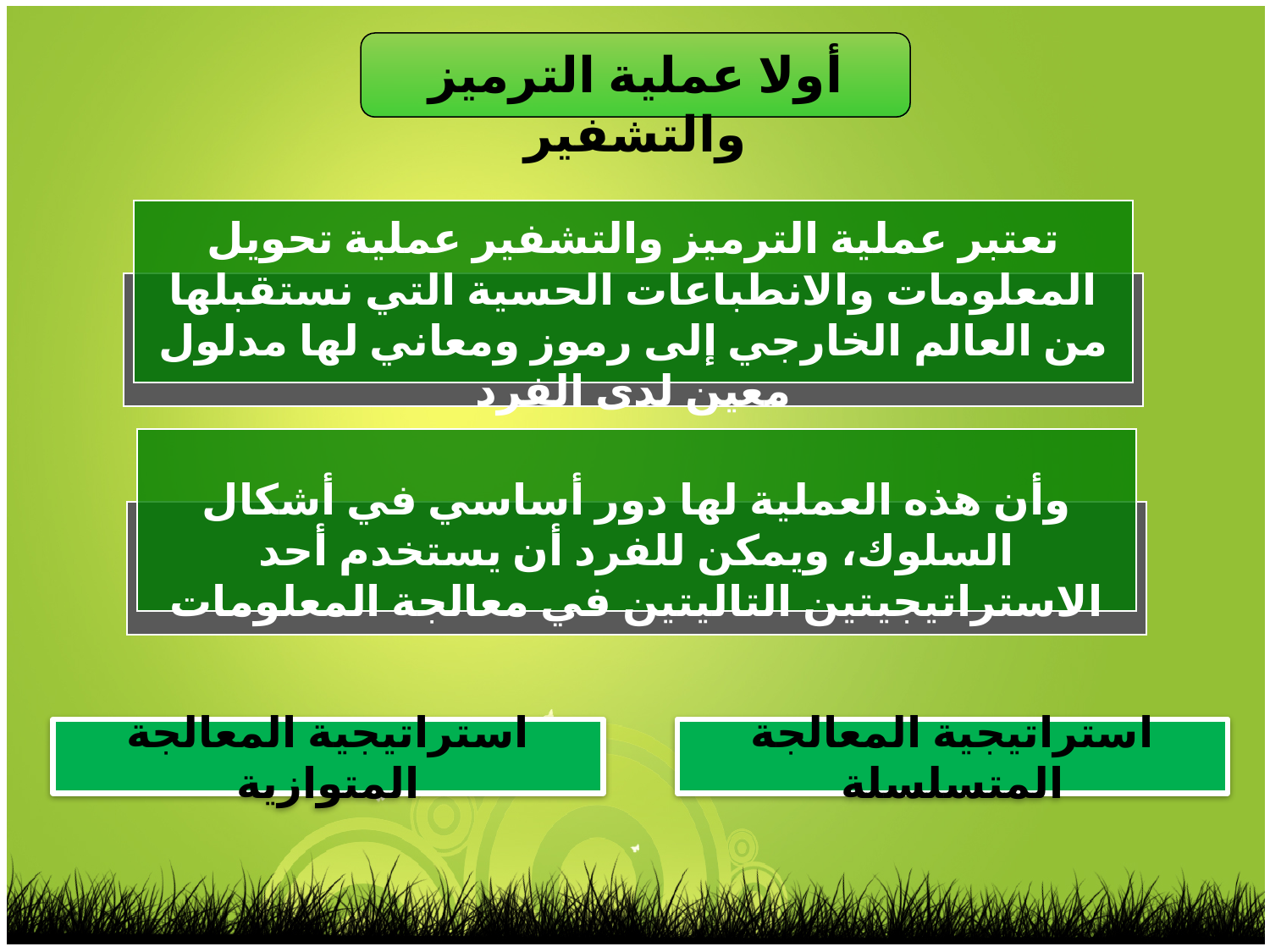

أولا عملية الترميز والتشفير

تعتبر عملية الترميز والتشفير عملية تحويل المعلومات والانطباعات الحسية التي نستقبلها من العالم الخارجي إلى رموز ومعاني لها مدلول معين لدى الفرد

وأن هذه العملية لها دور أساسي في أشكال السلوك، ويمكن للفرد أن يستخدم أحد الاستراتيجيتين التاليتين في معالجة المعلومات

استراتيجية المعالجة المتوازية
استراتيجية المعالجة المتسلسلة